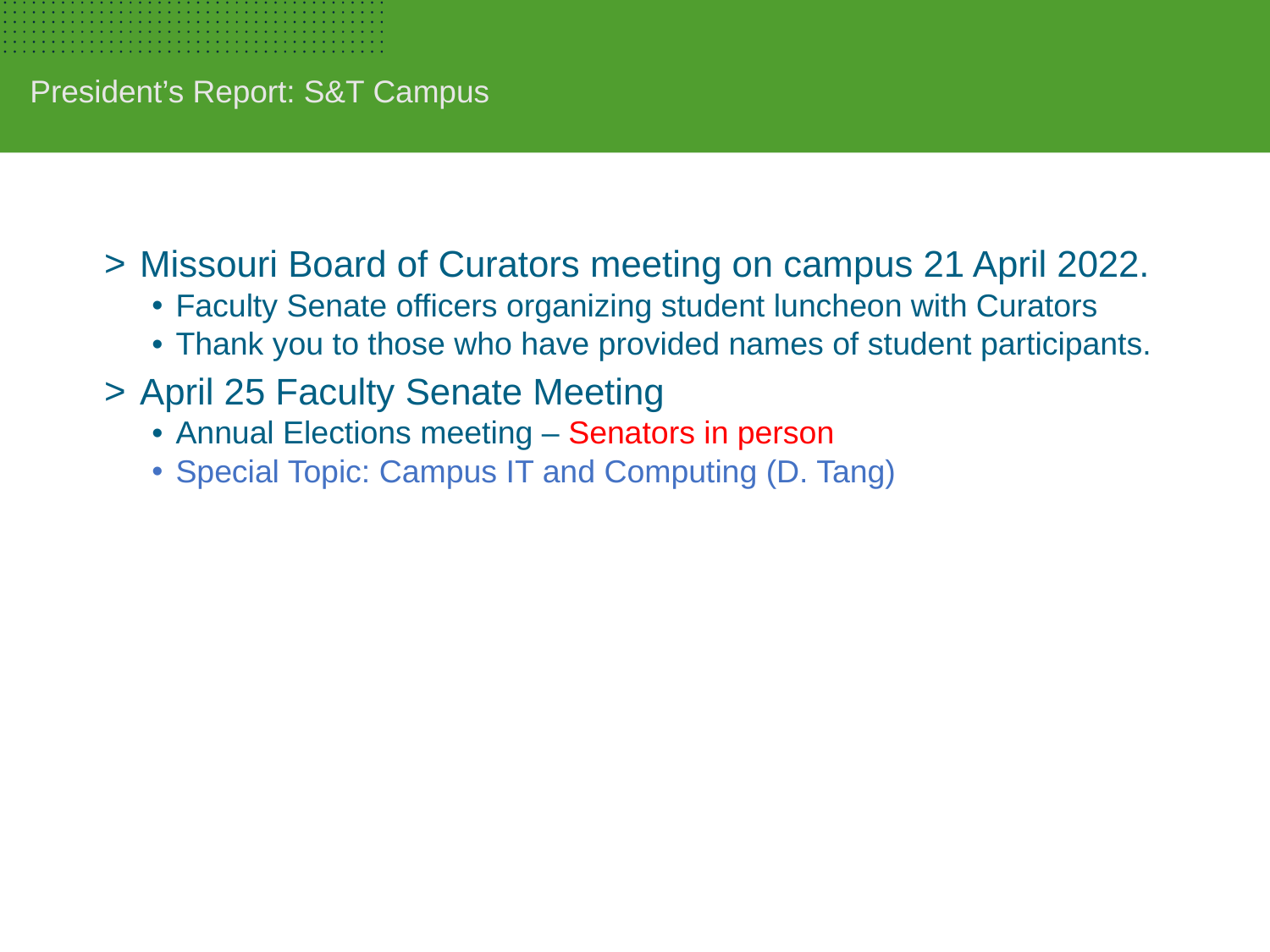

President’s Report: S&T Campus

Missouri Board of Curators meeting on campus 21 April 2022.
Faculty Senate officers organizing student luncheon with Curators
Thank you to those who have provided names of student participants.
April 25 Faculty Senate Meeting
Annual Elections meeting – Senators in person
Special Topic: Campus IT and Computing (D. Tang)